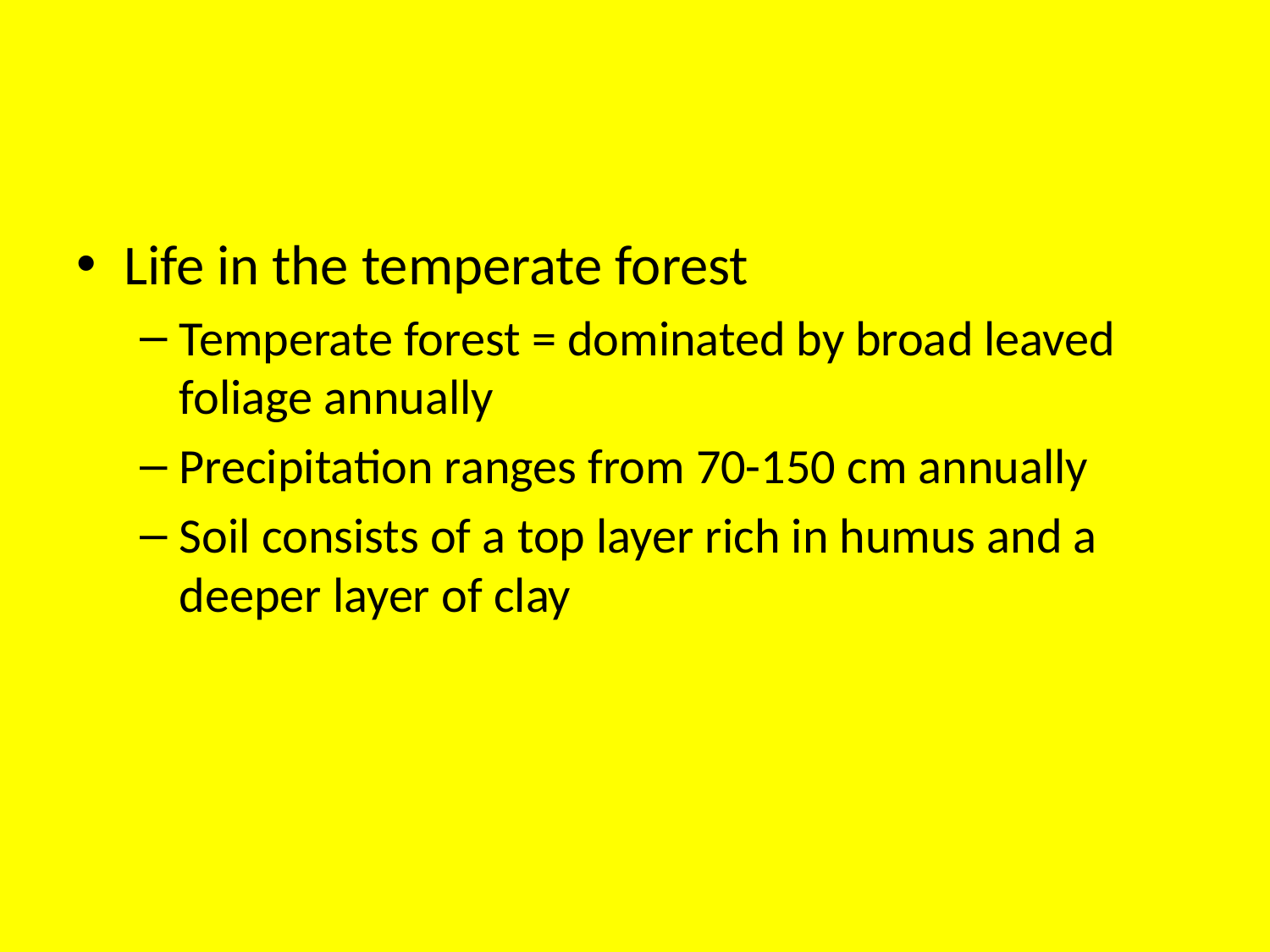

#
Life in the temperate forest
Temperate forest = dominated by broad leaved foliage annually
Precipitation ranges from 70-150 cm annually
Soil consists of a top layer rich in humus and a deeper layer of clay